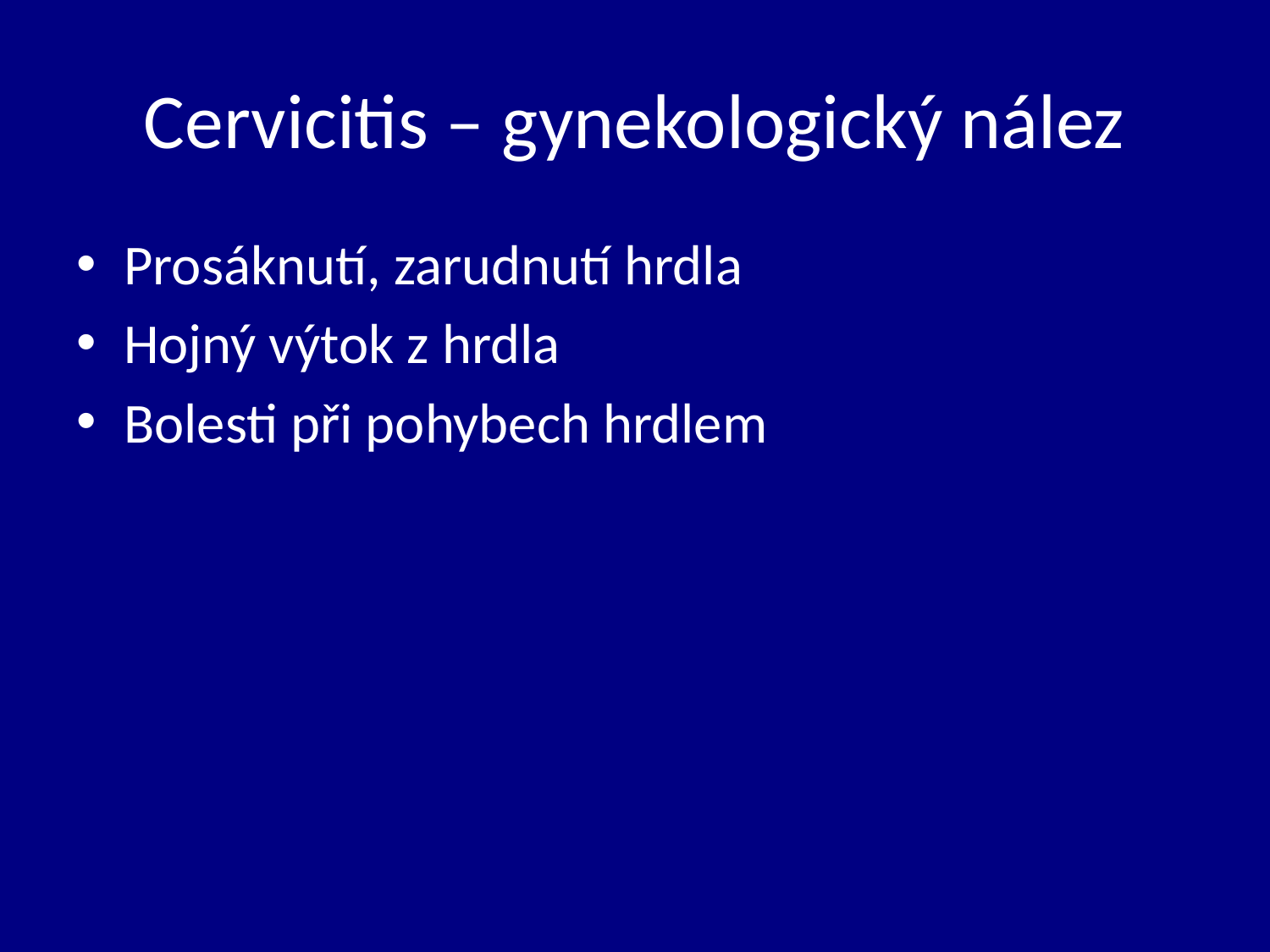

# Cervicitis – gynekologický nález
Prosáknutí, zarudnutí hrdla
Hojný výtok z hrdla
Bolesti při pohybech hrdlem